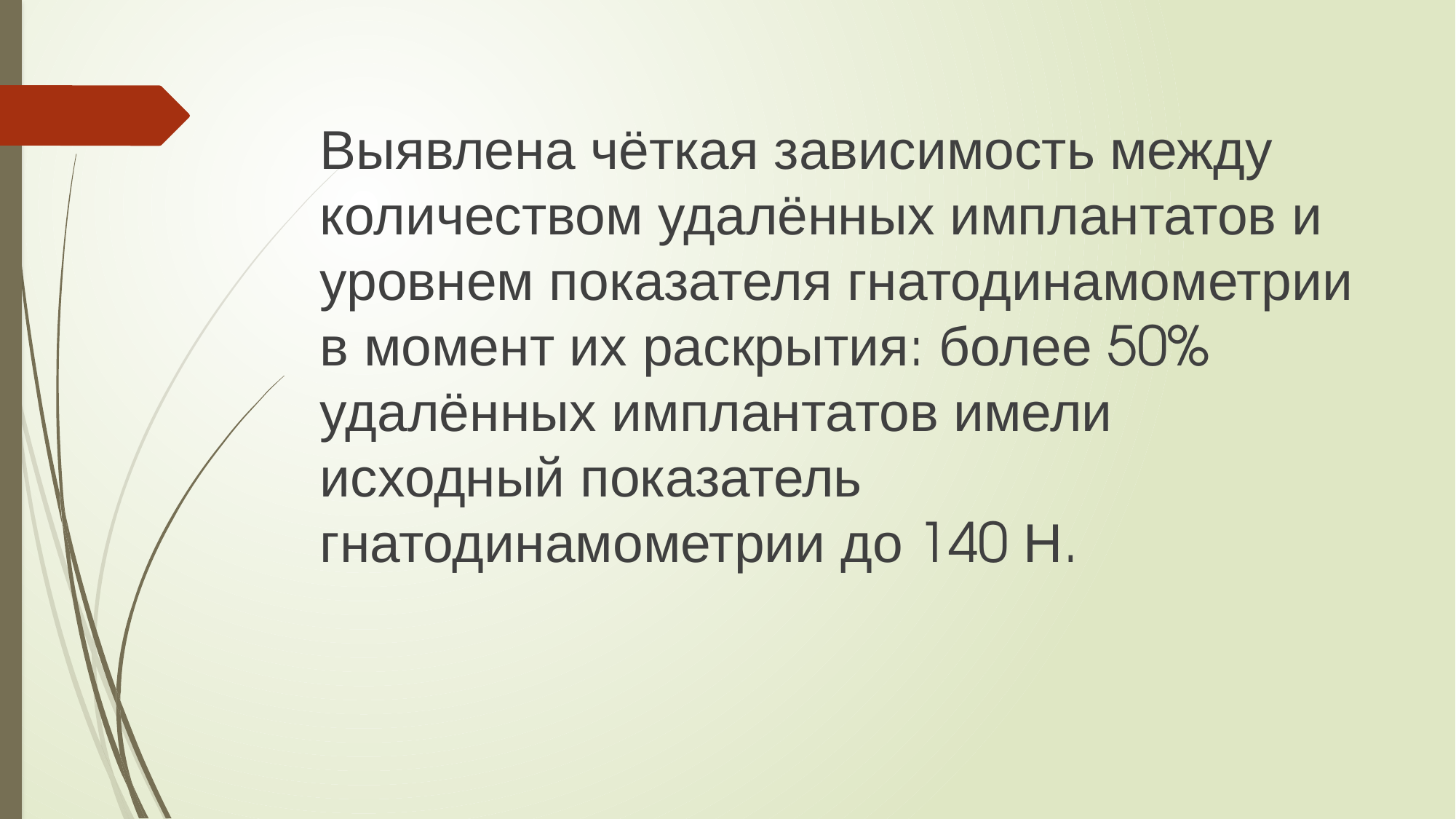

Выявлена чёткая зависимость между количеством удалённых имплантатов и уровнем показателя гнатодинамометрии в момент их раскрытия: более 50% удалённых имплантатов имели исходный показатель гнатодинамометрии до 140 Н.